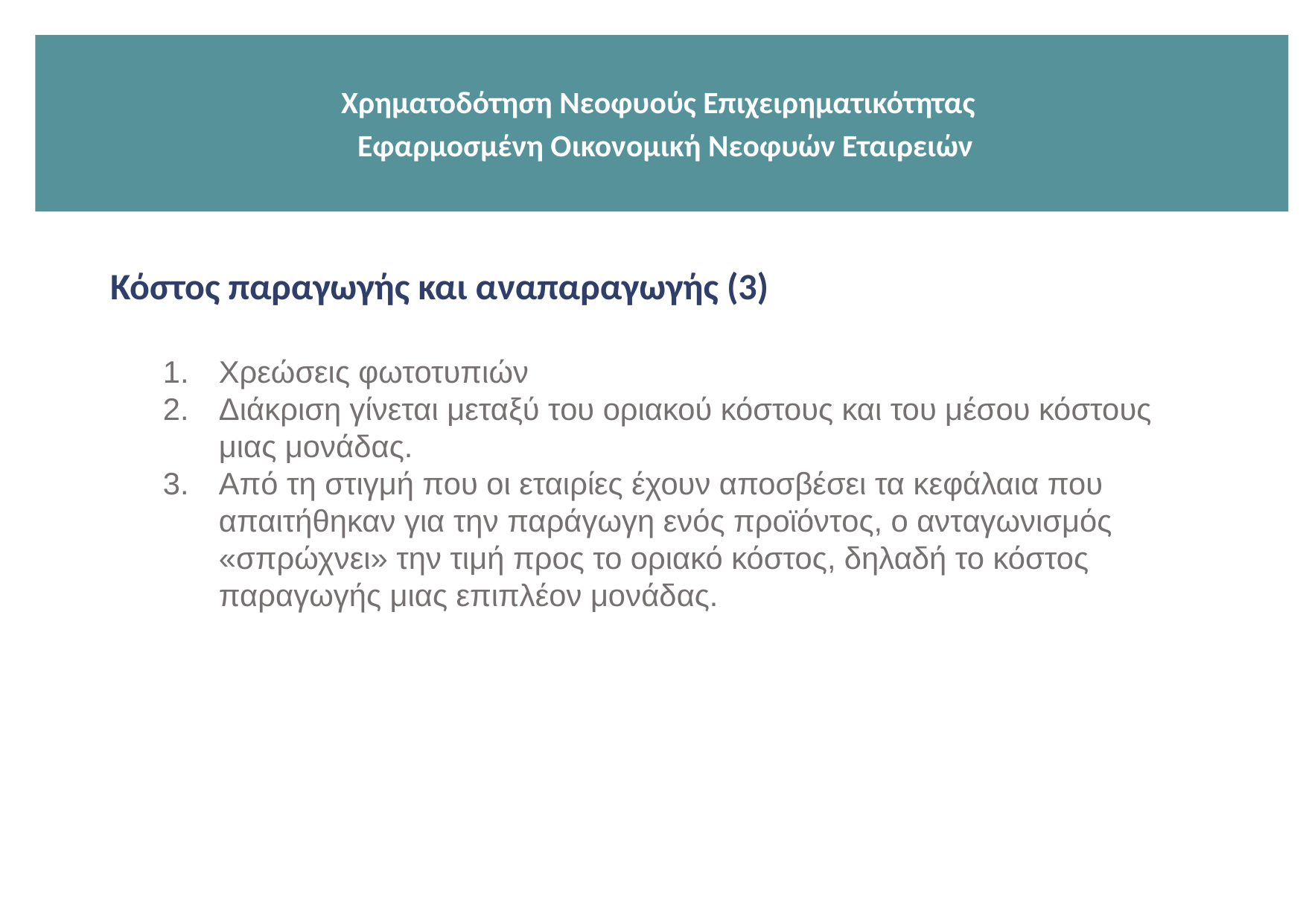

Χρηματοδότηση Νεοφυούς Επιχειρηματικότητας
 Εφαρμοσμένη Οικονομική Νεοφυών Εταιρειών

Κόστος παραγωγής και αναπαραγωγής (3)

Χρεώσεις φωτοτυπιών
Διάκριση γίνεται μεταξύ του οριακού κόστους και του μέσου κόστους μιας μονάδας.
Από τη στιγμή που οι εταιρίες έχουν αποσβέσει τα κεφάλαια που απαιτήθηκαν για την παράγωγη ενός προϊόντος, ο ανταγωνισμός «σπρώχνει» την τιμή προς το οριακό κόστος, δηλαδή το κόστος παραγωγής μιας επιπλέον μονάδας.